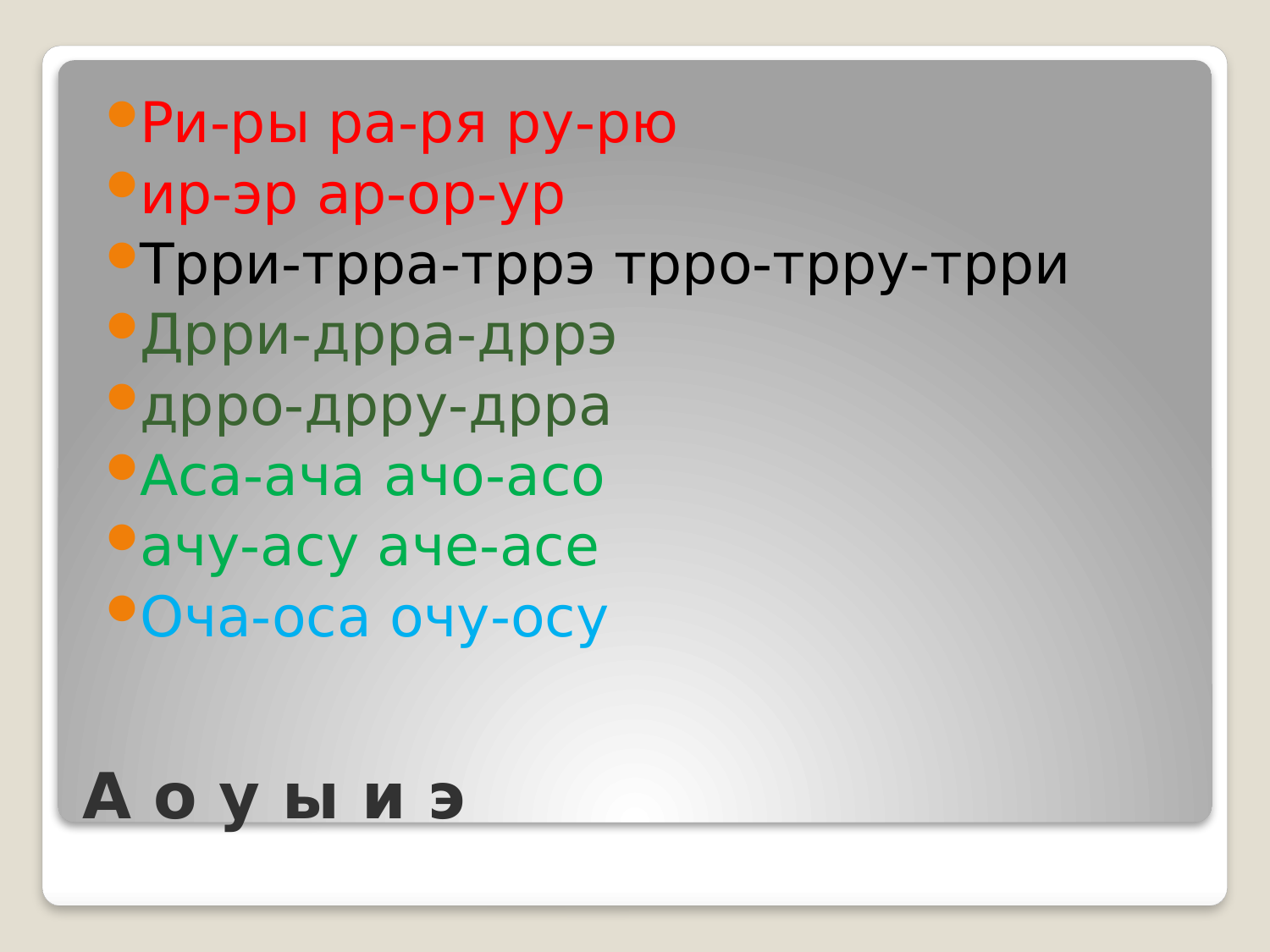

Ри-ры ра-ря ру-рю
ир-эр ар-ор-ур
Трри-трра-тррэ трро-трру-трри
Дрри-дрра-дррэ
дрро-дрру-дрра
Аса-ача ачо-асо
ачу-асу аче-асе
Оча-оса очу-осу

# А о у ы и э